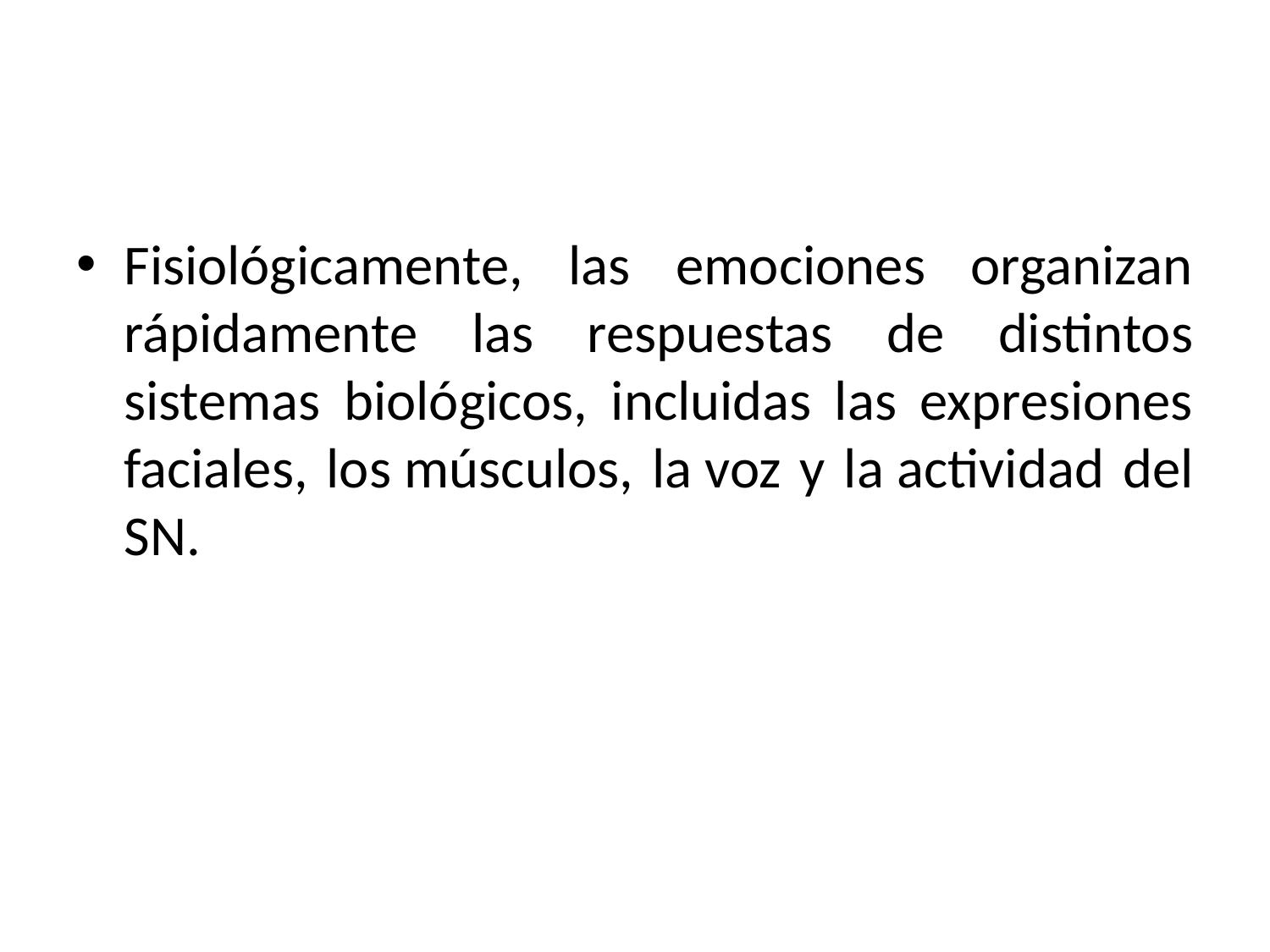

#
Fisiológicamente, las emociones organizan rápidamente las respuestas de distintos sistemas biológicos, incluidas las expresiones faciales, los músculos, la voz y la actividad del SN.